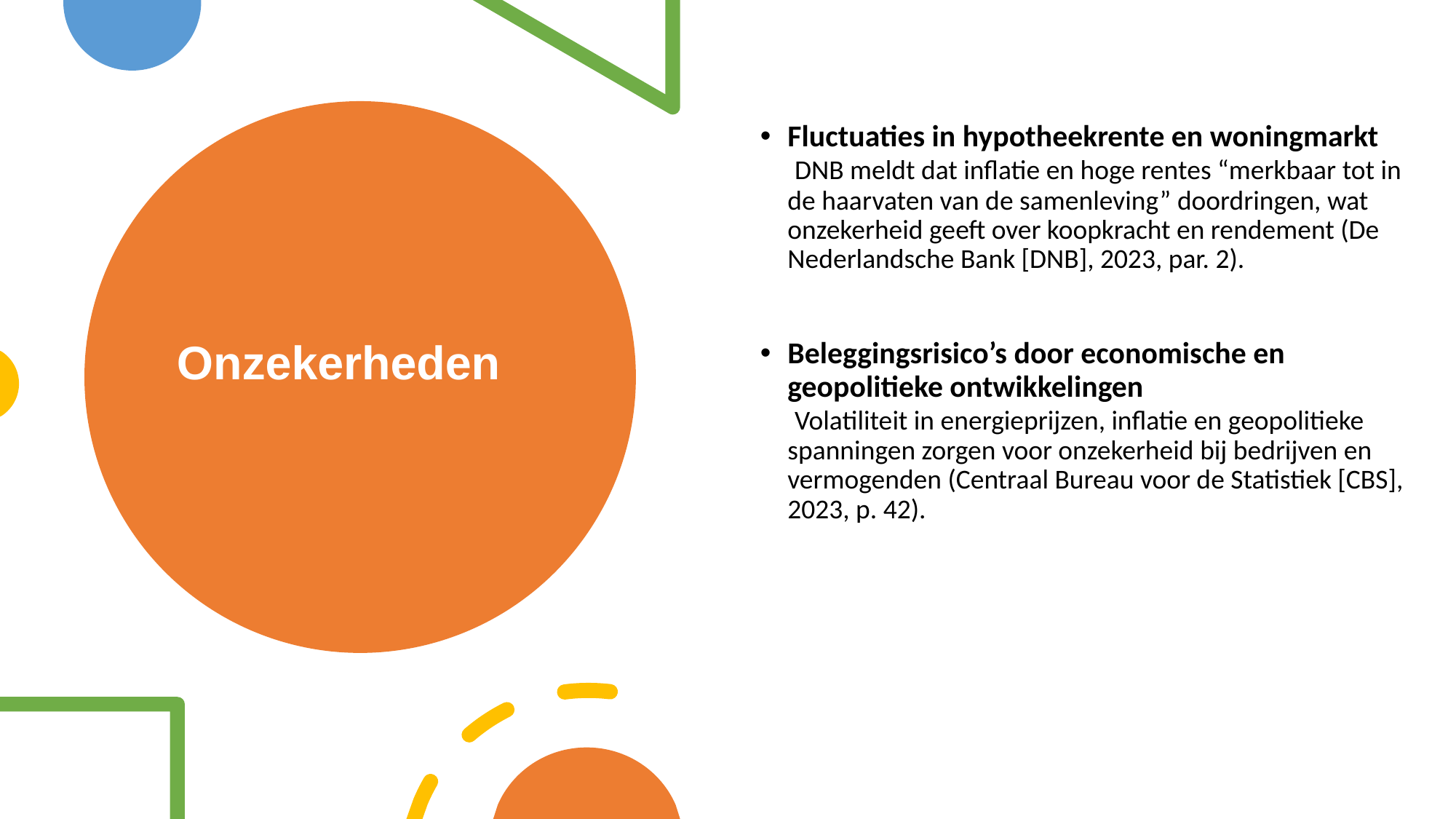

Fluctuaties in hypotheekrente en woningmarkt
 DNB meldt dat inflatie en hoge rentes “merkbaar tot in de haarvaten van de samenleving” doordringen, wat onzekerheid geeft over koopkracht en rendement (De Nederlandsche Bank [DNB], 2023, par. 2).

Beleggingsrisico’s door economische en geopolitieke ontwikkelingen
 Volatiliteit in energieprijzen, inflatie en geopolitieke spanningen zorgen voor onzekerheid bij bedrijven en vermogenden (Centraal Bureau voor de Statistiek [CBS], 2023, p. 42).

# Onzekerheden